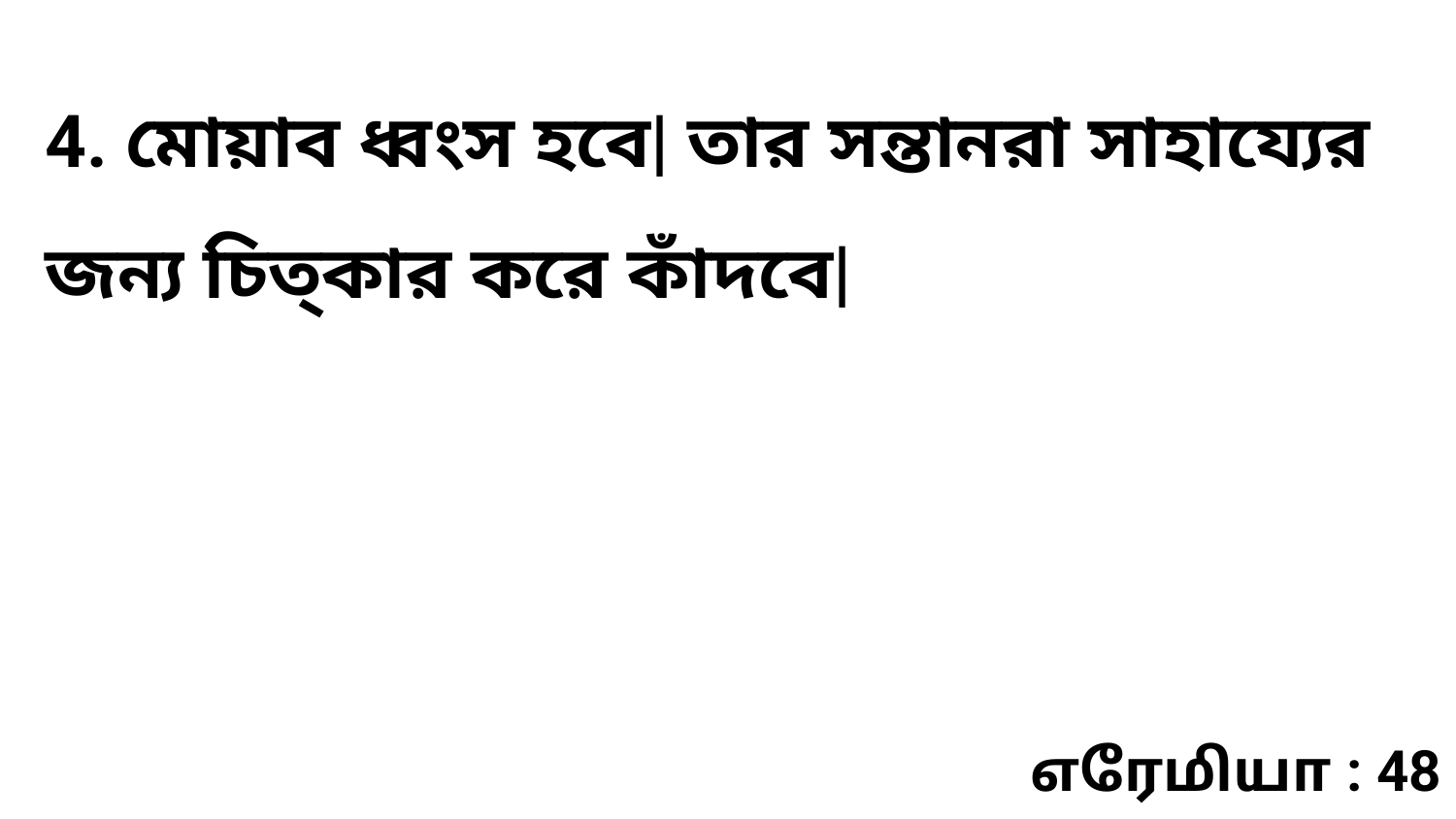

4. মোয়াব ধ্বংস হবে| তার সন্তানরা সাহায্যের জন্য চিত্কার করে কাঁদবে|
எரேமியா : 48